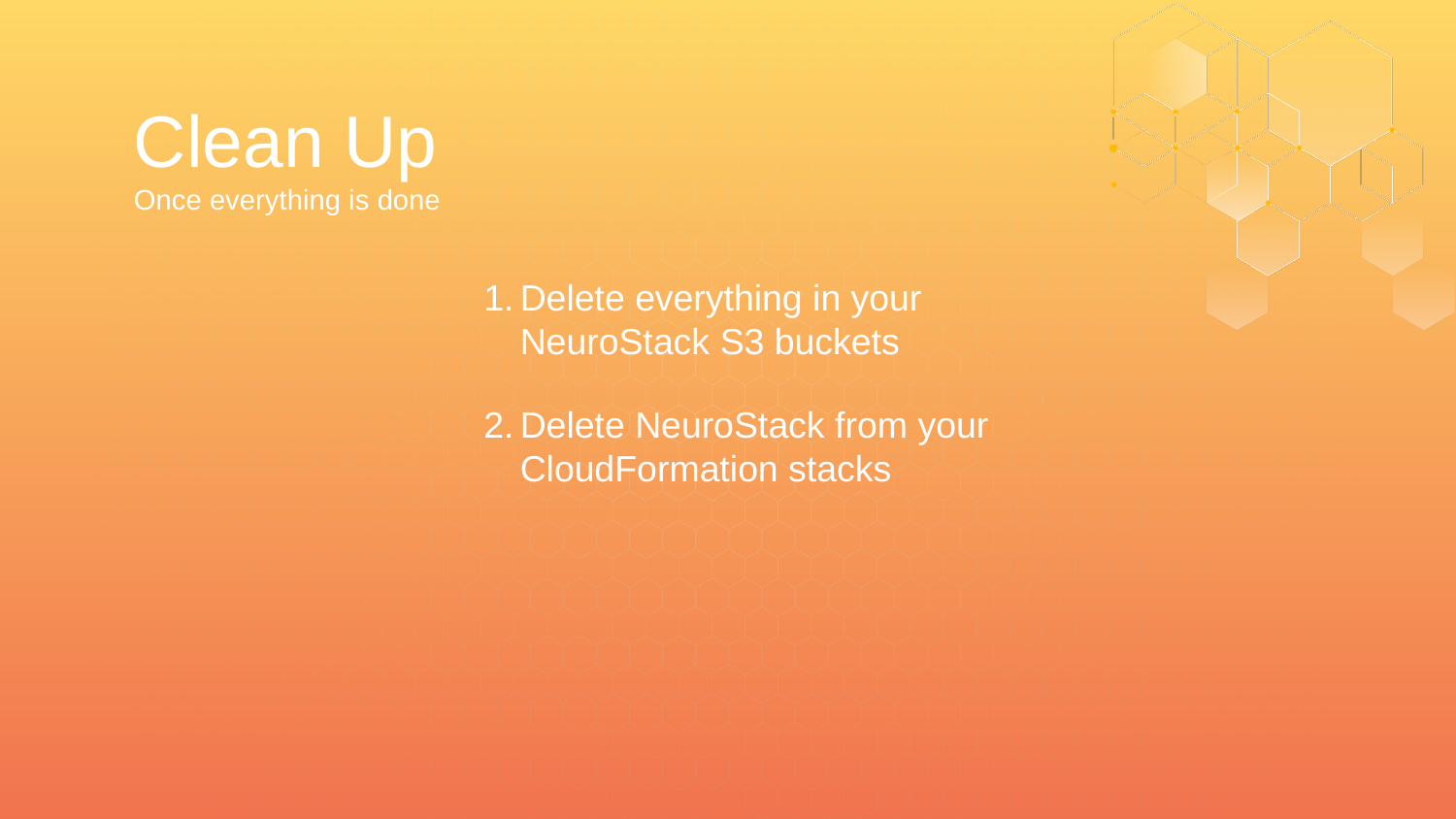

# Clean Up Once everything is done
Delete everything in your NeuroStack S3 buckets
Delete NeuroStack from your CloudFormation stacks